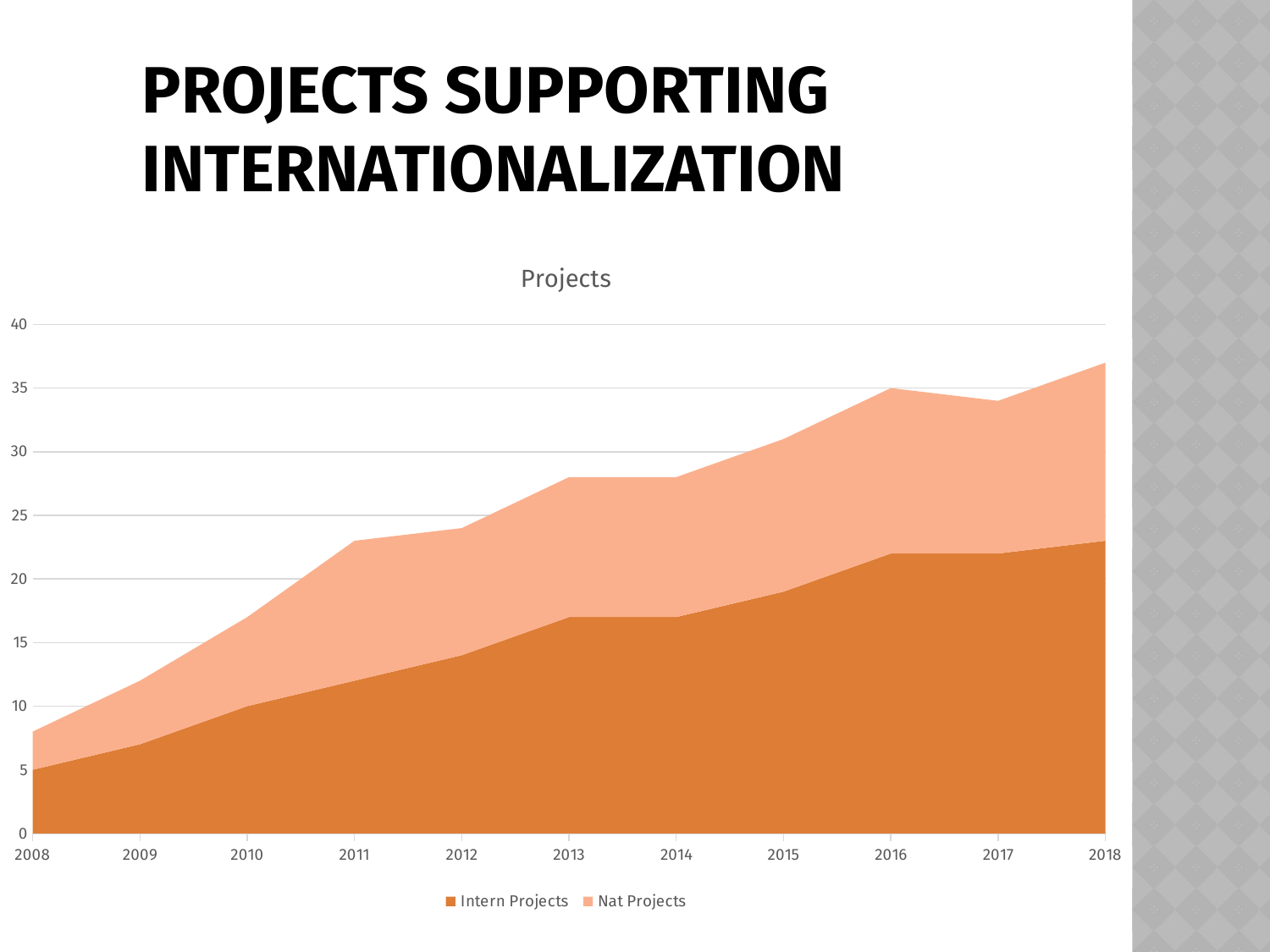

# Projects supporting internationalization

### Chart: Projects

| Category | Intern Projects  | Nat Projects |
|---|---|---|
| 2008 | 5.0 | 3.0 |
| 2009 | 7.0 | 5.0 |
| 2010 | 10.0 | 7.0 |
| 2011 | 12.0 | 11.0 |
| 2012 | 14.0 | 10.0 |
| 2013 | 17.0 | 11.0 |
| 2014 | 17.0 | 11.0 |
| 2015 | 19.0 | 12.0 |
| 2016 | 22.0 | 13.0 |
| 2017 | 22.0 | 12.0 |
| 2018 | 23.0 | 14.0 |